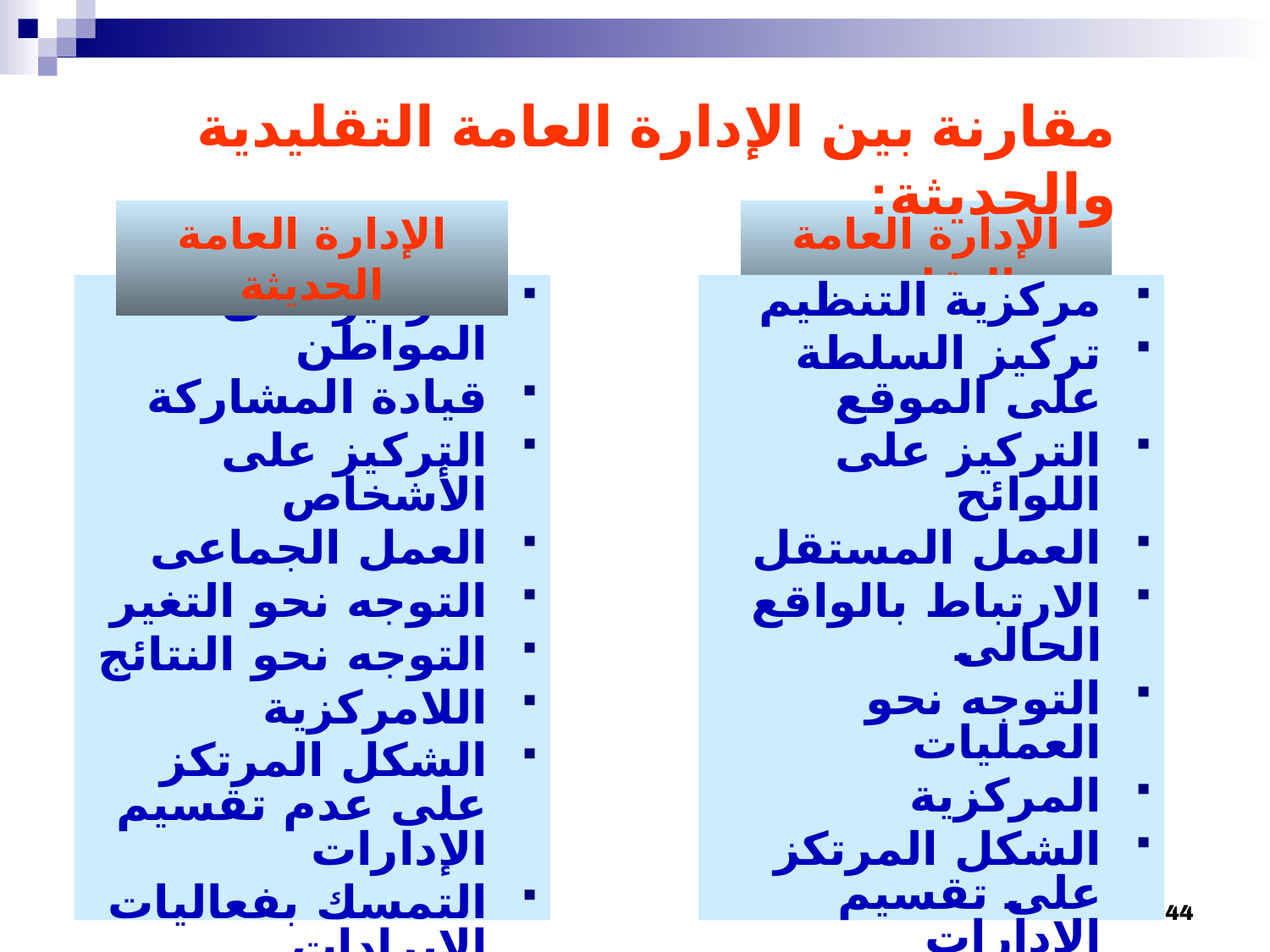

مقارنة بين الإدارة العامة التقليدية والحديثة:
الإدارة العامة الحديثة
الإدارة العامة التقليدية
التركيز على المواطن
قيادة المشاركة
التركيز على الأشخاص
العمل الجماعى
التوجه نحو التغير
التوجه نحو النتائج
اللامركزية
الشكل المرتكز على عدم تقسيم الإدارات
التمسك بفعاليات الإيرادات
الاحتفاظ بروح المنافسة
مركزية التنظيم
تركيز السلطة على الموقع
التركيز على اللوائح
العمل المستقل
الارتباط بالواقع الحالى
التوجه نحو العمليات
المركزية
الشكل المرتكز على تقسيم الإدارات
التمسك بضوابط الميزانية
الهيمنة الاحتكارية
44